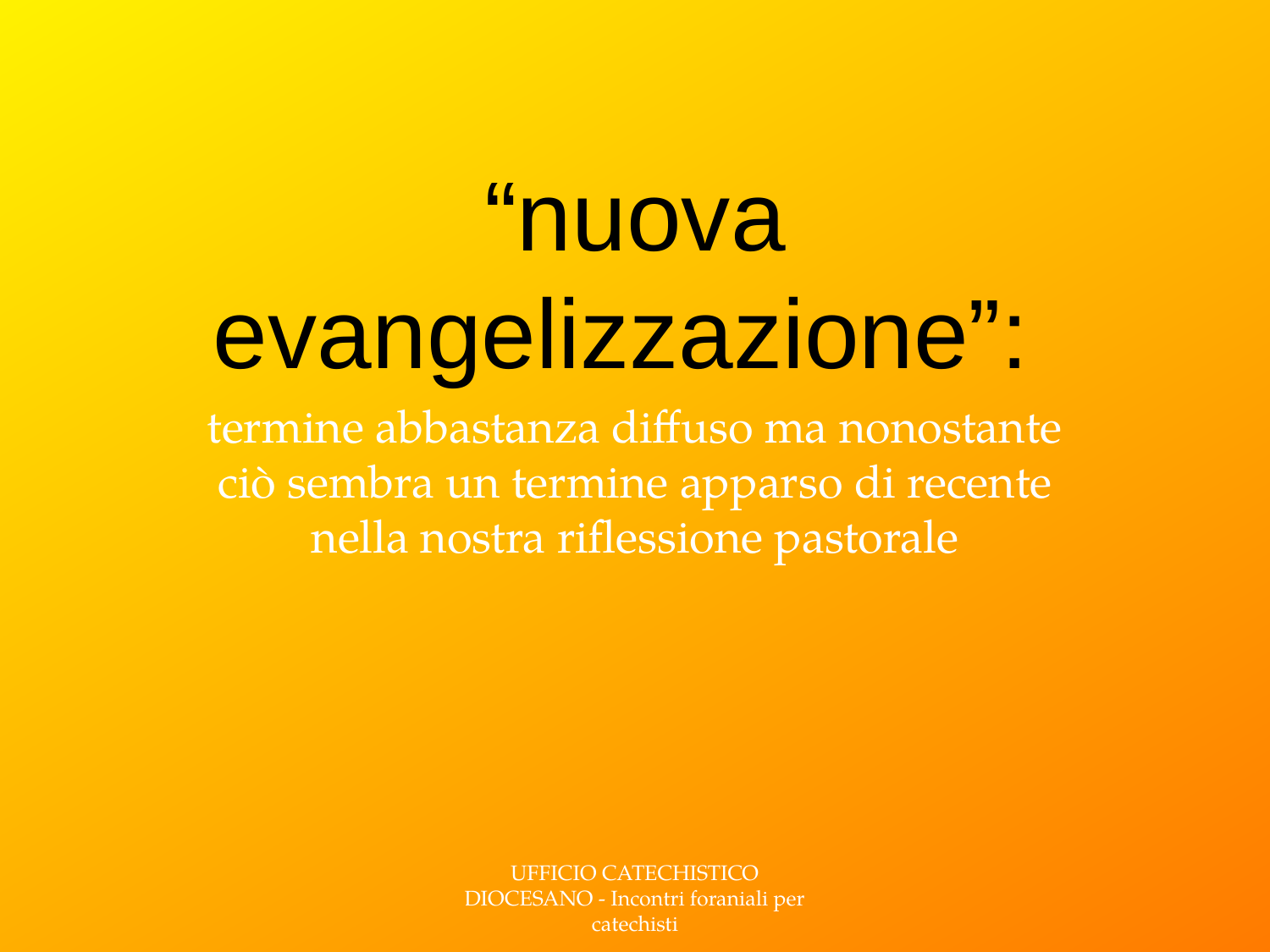

“nuova evangelizzazione”:
termine abbastanza diffuso ma nonostante ciò sembra un termine apparso di recente nella nostra riflessione pastorale
UFFICIO CATECHISTICO DIOCESANO - Incontri foraniali per catechisti